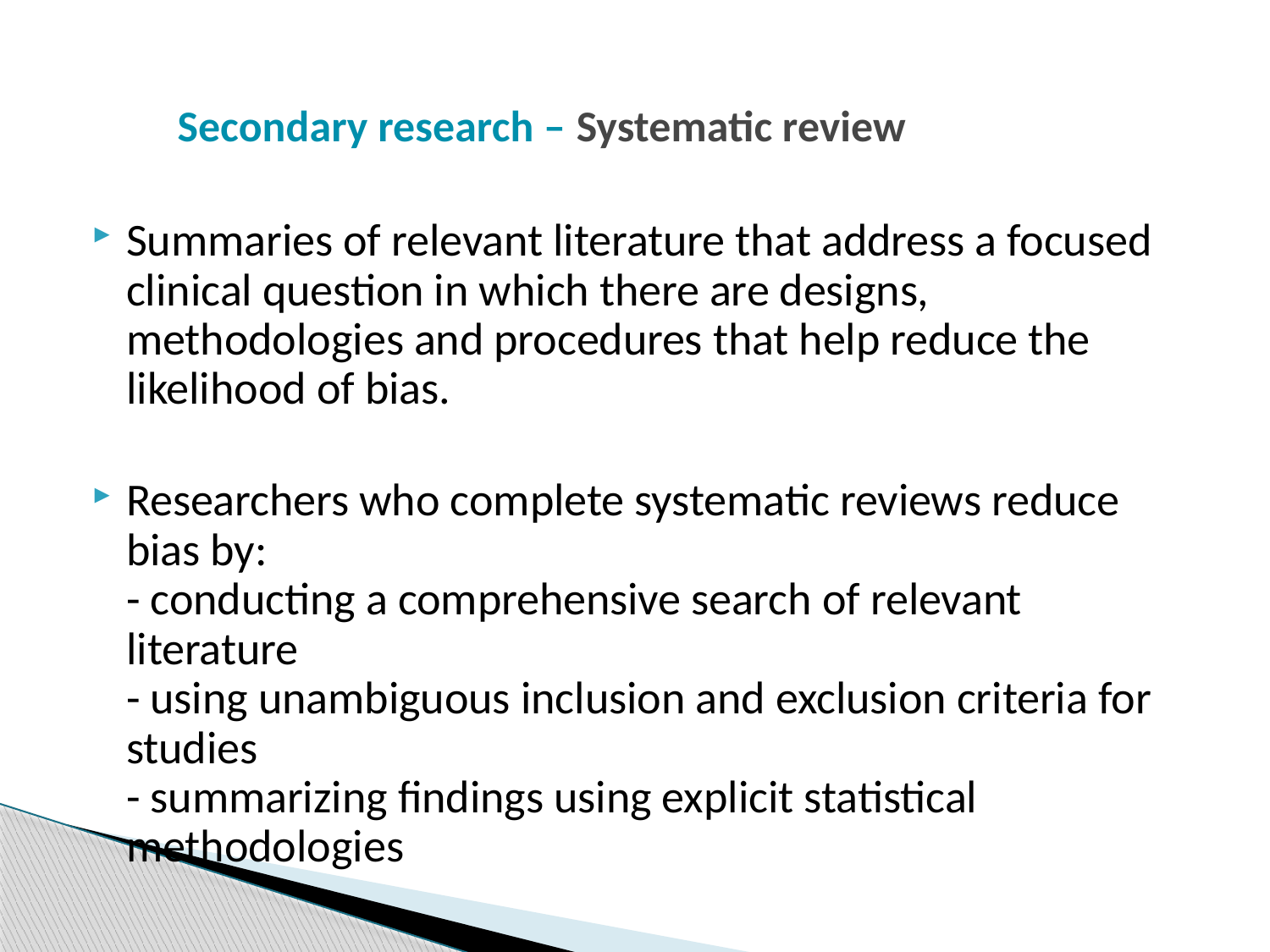

# Secondary research – Systematic review
Summaries of relevant literature that address a focused clinical question in which there are designs, methodologies and procedures that help reduce the likelihood of bias.

Researchers who complete systematic reviews reduce bias by:
- conducting a comprehensive search of relevant literature
- using unambiguous inclusion and exclusion criteria for studies
- summarizing findings using explicit statistical methodologies